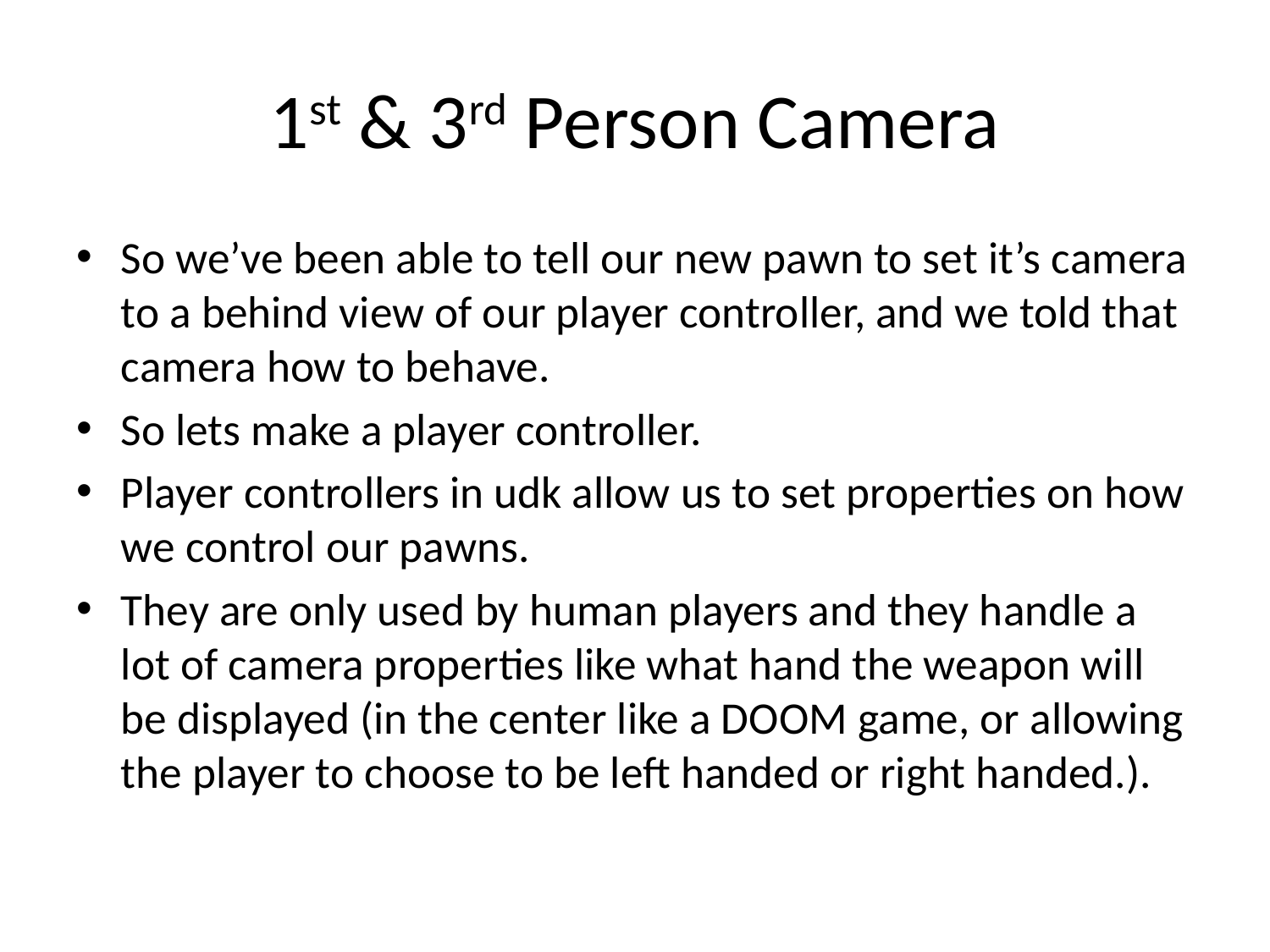

# 1st & 3rd Person Camera
So we’ve been able to tell our new pawn to set it’s camera to a behind view of our player controller, and we told that camera how to behave.
So lets make a player controller.
Player controllers in udk allow us to set properties on how we control our pawns.
They are only used by human players and they handle a lot of camera properties like what hand the weapon will be displayed (in the center like a DOOM game, or allowing the player to choose to be left handed or right handed.).